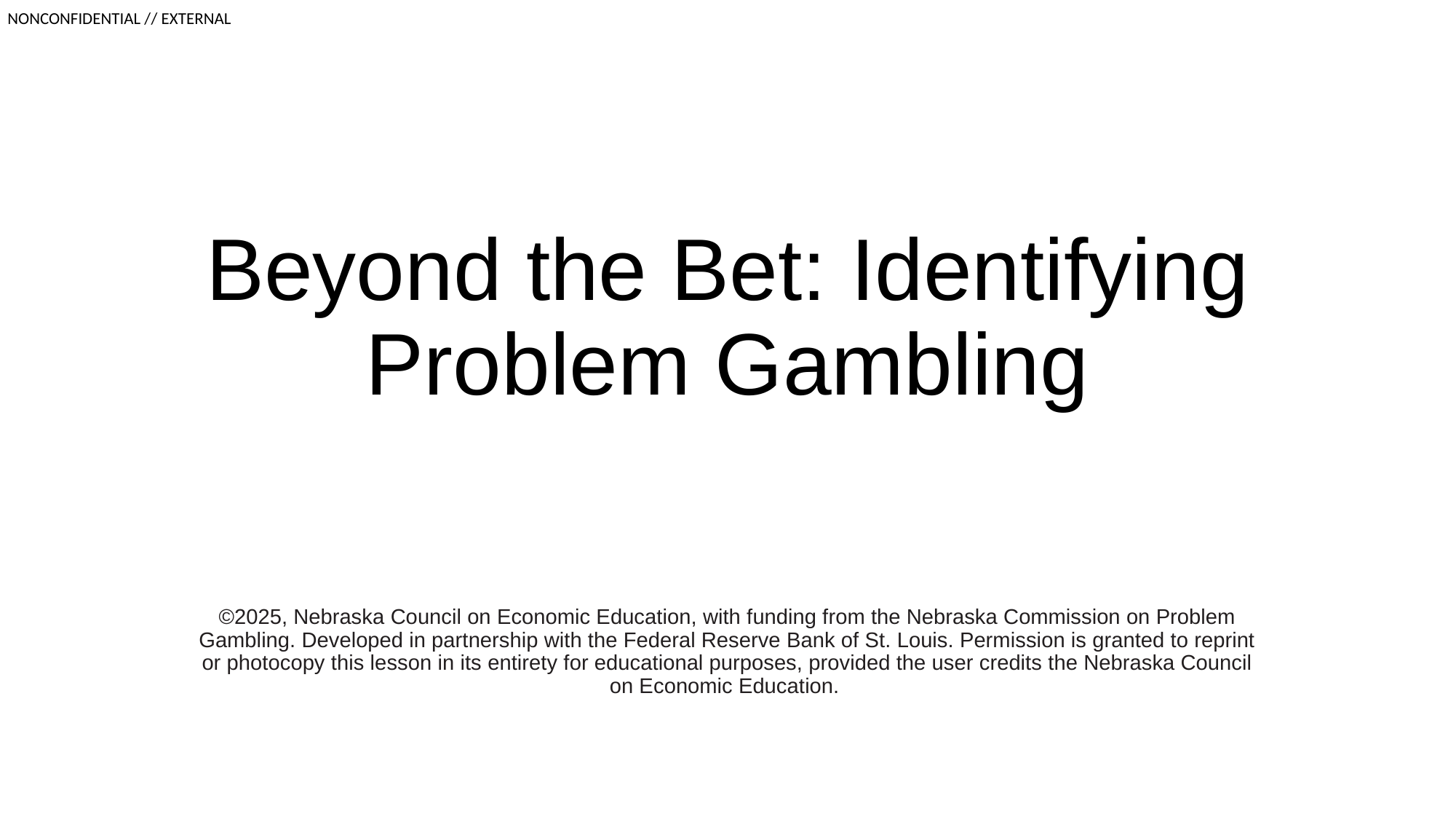

# Beyond the Bet: Identifying Problem Gambling
©2025, Nebraska Council on Economic Education, with funding from the Nebraska Commission on Problem Gambling. Developed in partnership with the Federal Reserve Bank of St. Louis. Permission is granted to reprint or photocopy this lesson in its entirety for educational purposes, provided the user credits the Nebraska Council on Economic Education.